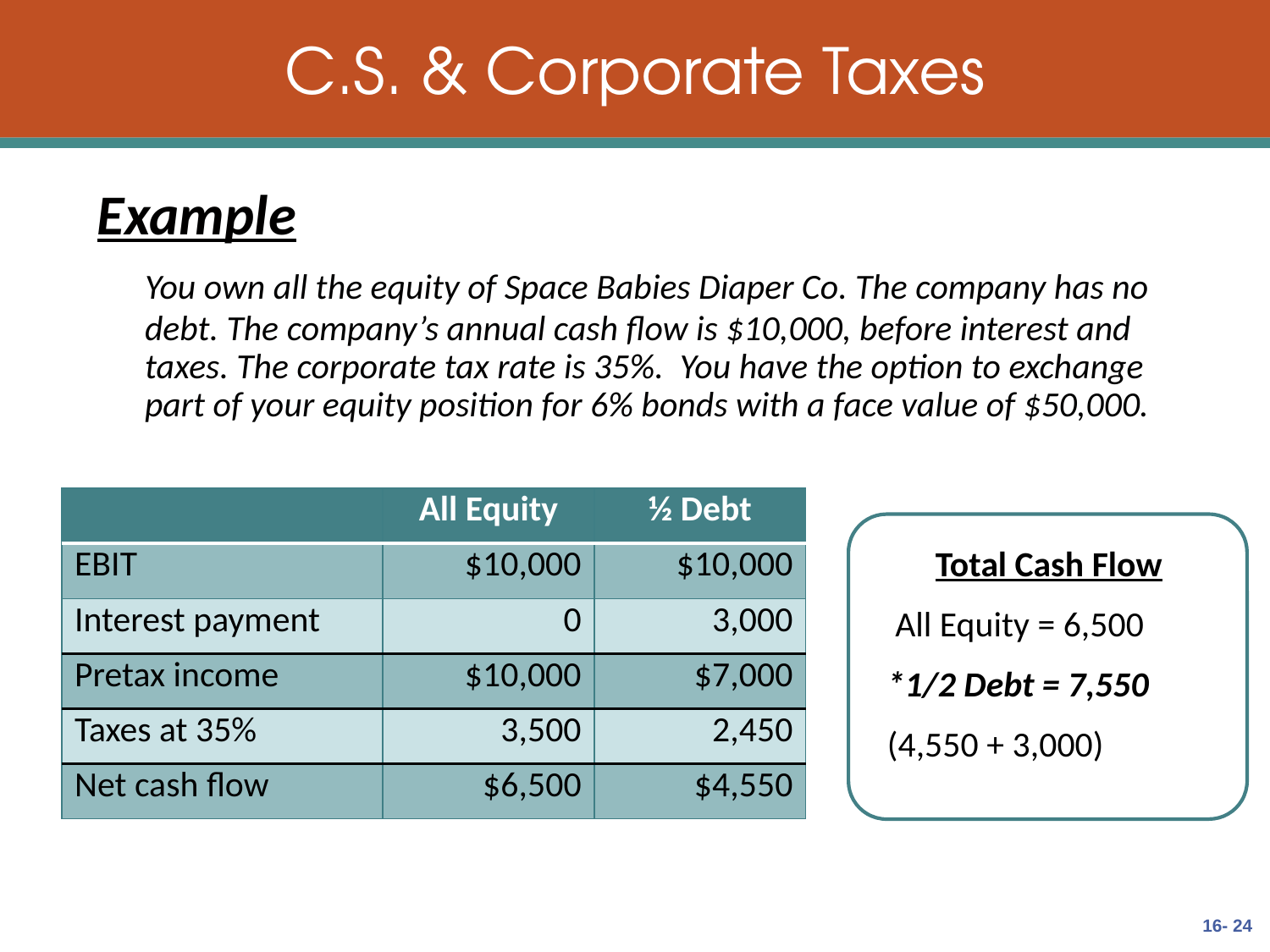

# C.S. & Corporate Taxes
Example
	You own all the equity of Space Babies Diaper Co. The company has no debt. The company’s annual cash flow is $10,000, before interest and taxes. The corporate tax rate is 35%.  You have the option to exchange part of your equity position for 6% bonds with a face value of $50,000.
|  | All Equity | ½ Debt |
| --- | --- | --- |
| EBIT | $10,000 | $10,000 |
| Interest payment | 0 | 3,000 |
| Pretax income | $10,000 | $7,000 |
| Taxes at 35% | 3,500 | 2,450 |
| Net cash flow | $6,500 | $4,550 |

Total Cash Flow
 All Equity = 6,500
*1/2 Debt = 7,550
(4,550 + 3,000)